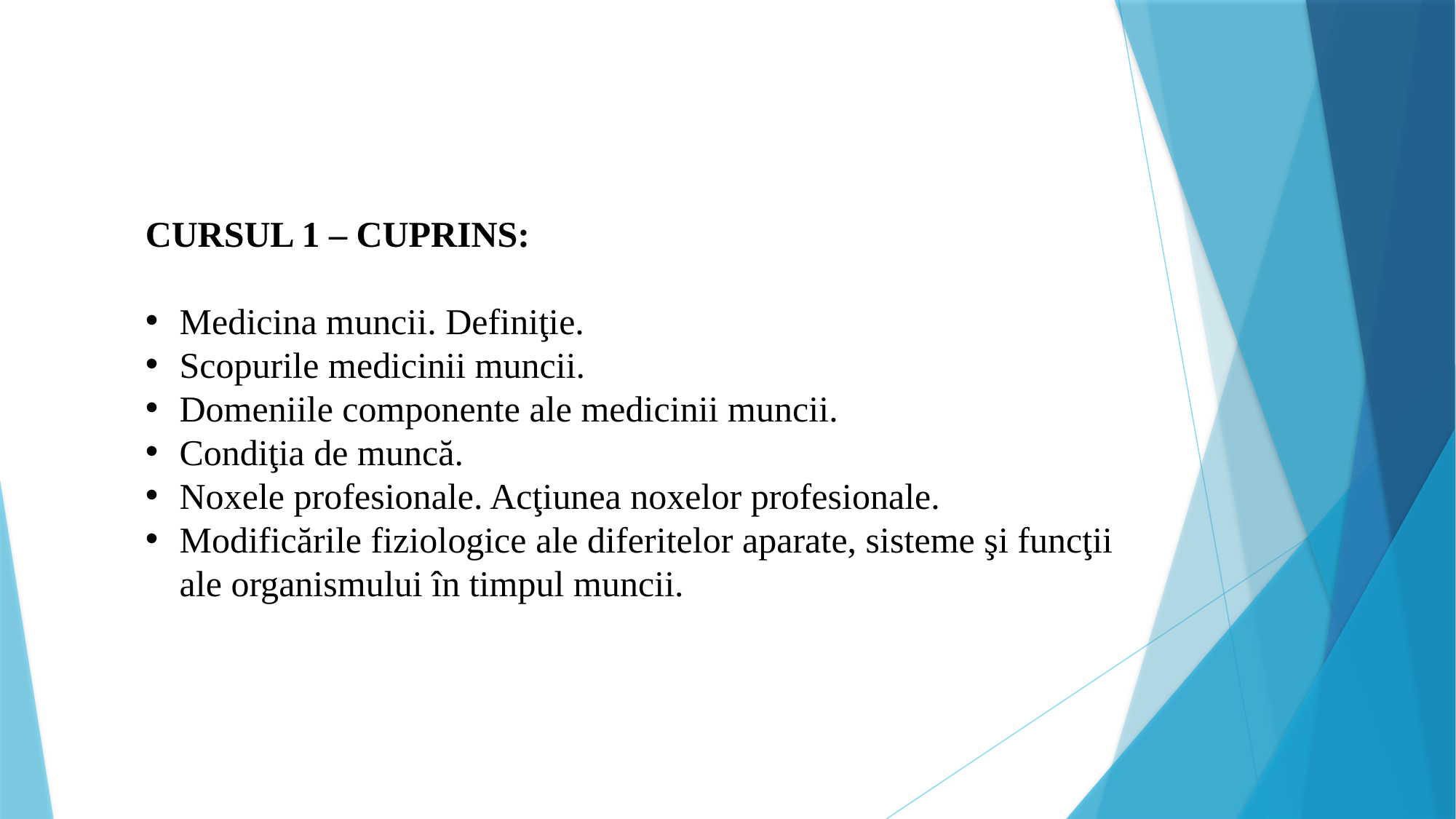

CURSUL 1 – CUPRINS:

Medicina muncii. Definiţie.
Scopurile medicinii muncii.
Domeniile componente ale medicinii muncii.
Condiţia de muncă.
Noxele profesionale. Acţiunea noxelor profesionale.
Modificările fiziologice ale diferitelor aparate, sisteme şi funcţii ale organismului în timpul muncii.